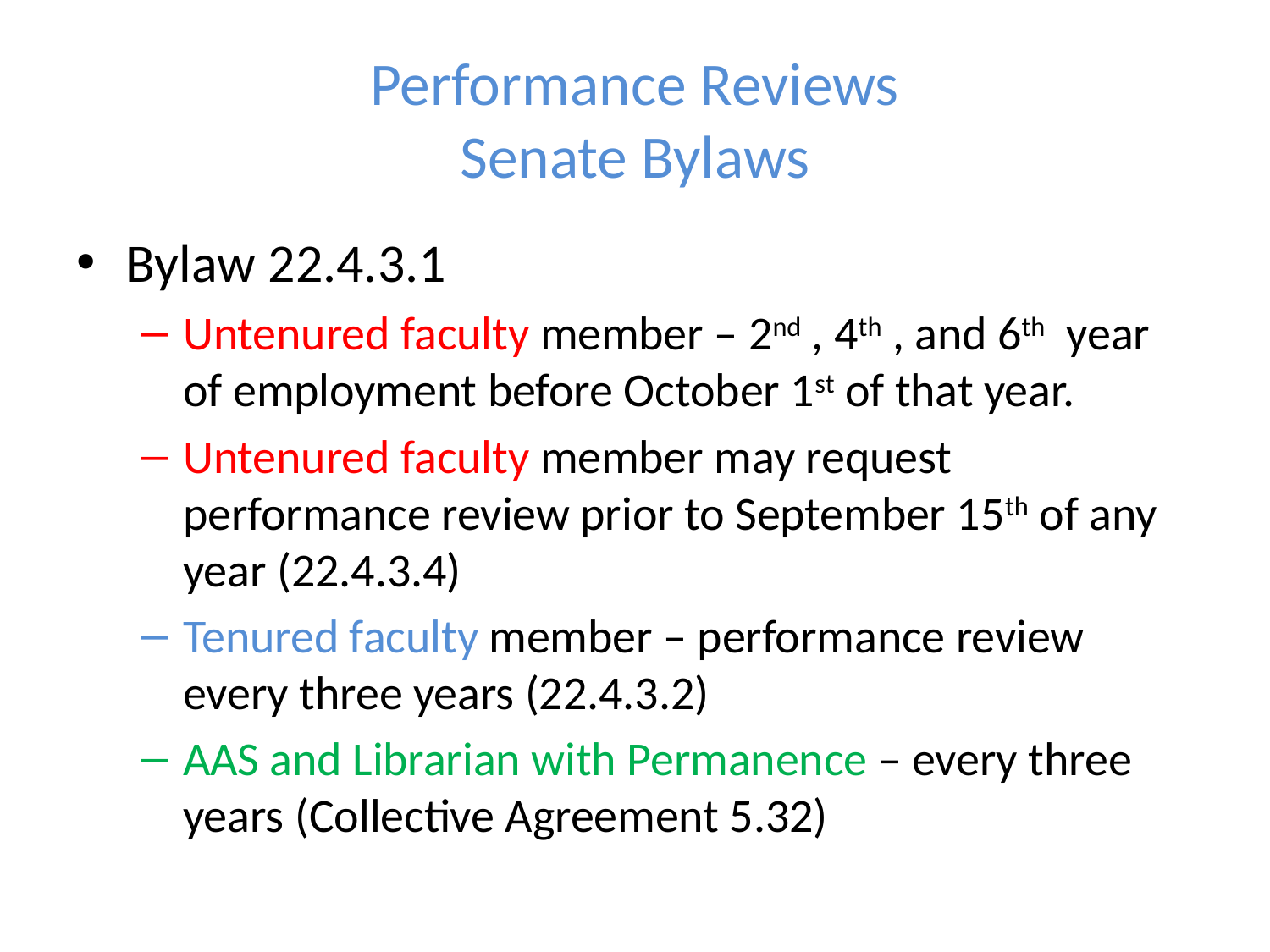

# Performance Reviews Senate Bylaws
Bylaw 22.4.3.1
Untenured faculty member – 2nd , 4th , and 6th  year of employment before October 1st of that year.
Untenured faculty member may request performance review prior to September 15th of any year (22.4.3.4)
Tenured faculty member – performance review every three years (22.4.3.2)
AAS and Librarian with Permanence – every three years (Collective Agreement 5.32)